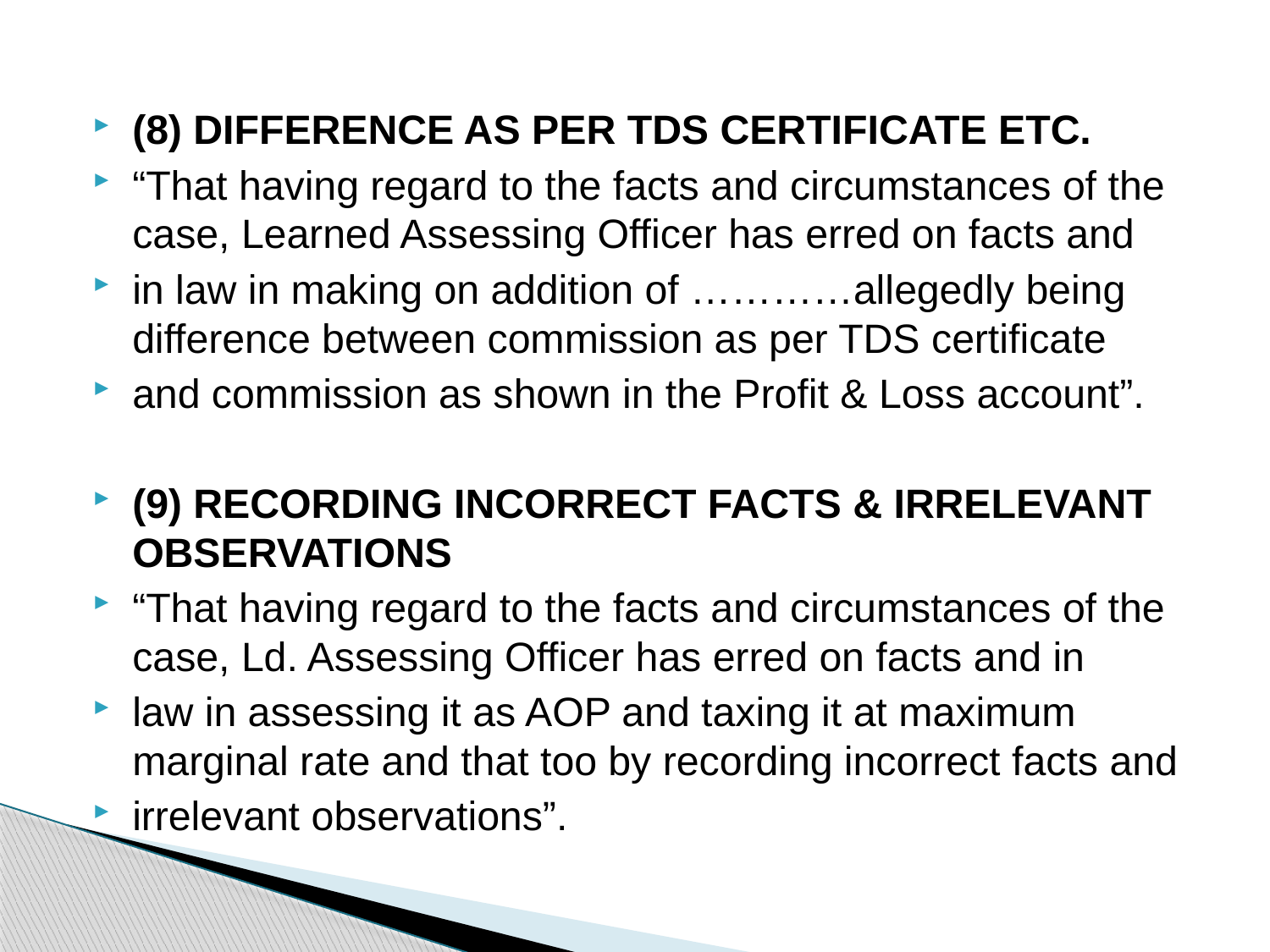

(8) DIFFERENCE AS PER TDS CERTIFICATE ETC.
“That having regard to the facts and circumstances of the case, Learned Assessing Officer has erred on facts and
in law in making on addition of …………allegedly being difference between commission as per TDS certificate
and commission as shown in the Profit & Loss account”.

(9) RECORDING INCORRECT FACTS & IRRELEVANT OBSERVATIONS
“That having regard to the facts and circumstances of the case, Ld. Assessing Officer has erred on facts and in
law in assessing it as AOP and taxing it at maximum marginal rate and that too by recording incorrect facts and
irrelevant observations”.